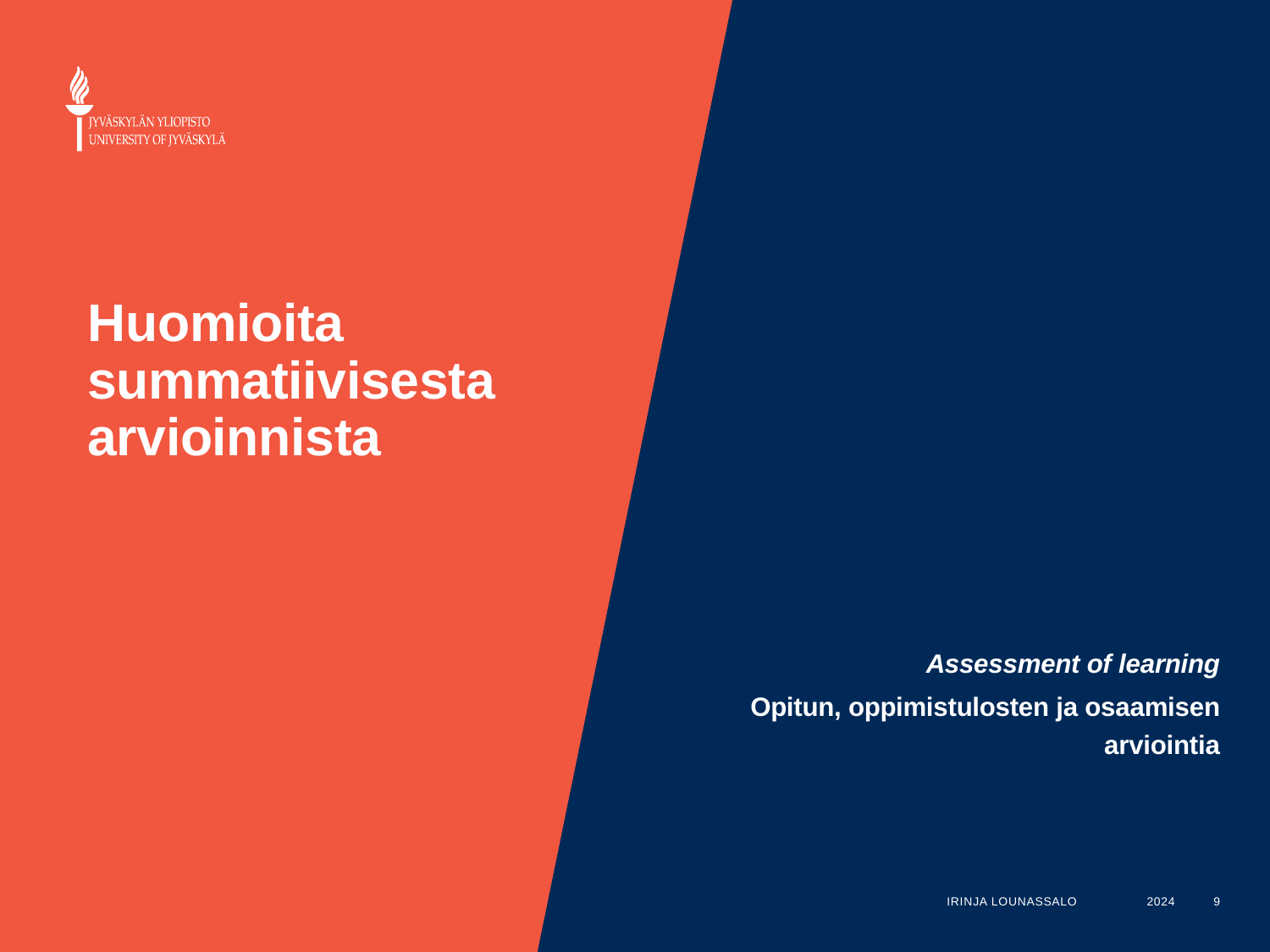

# Huomioita summatiivisesta arvioinnista
Assessment of learning
Opitun, oppimistulosten ja osaamisen arviointia

Irinja Lounassalo
2024
9